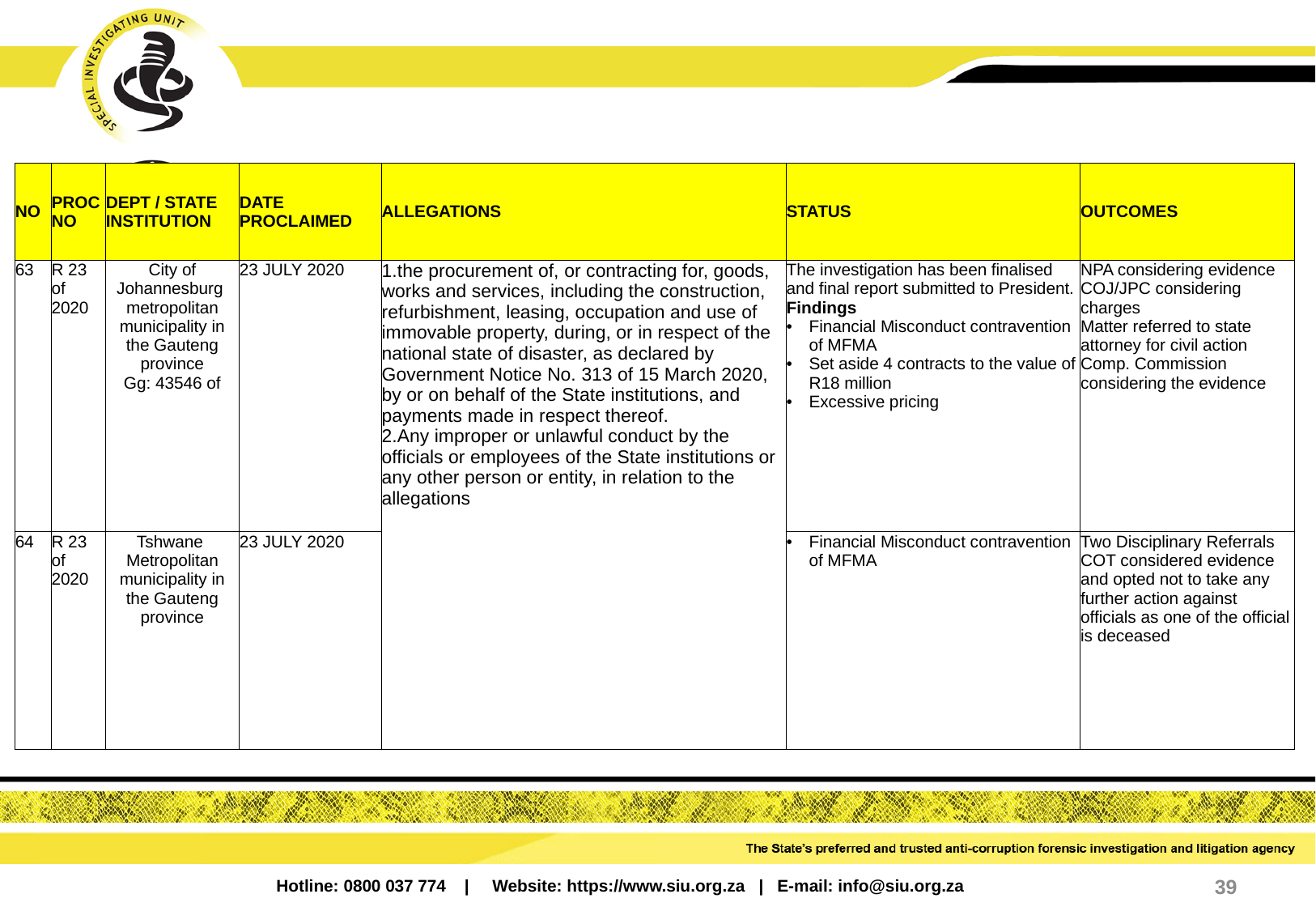

| NO | PROC NO | DEPT / STATE INSTITUTION | DATE PROCLAIMED | ALLEGATIONS | STATUS | OUTCOMES |
| --- | --- | --- | --- | --- | --- | --- |
| 63 | R 23 of 2020 | City of Johannesburg metropolitan municipality in the Gauteng province Gg: 43546 of | 23 JULY 2020 | 1.the procurement of, or contracting for, goods, works and services, including the construction, refurbishment, leasing, occupation and use of immovable property, during, or in respect of the national state of disaster, as declared by Government Notice No. 313 of 15 March 2020, by or on behalf of the State institutions, and payments made in respect thereof. 2.Any improper or unlawful conduct by the officials or employees of the State institutions or any other person or entity, in relation to the allegations | The investigation has been finalised and final report submitted to President. Findings Financial Misconduct contravention of MFMA Set aside 4 contracts to the value of R18 million Excessive pricing | NPA considering evidence COJ/JPC considering charges Matter referred to state attorney for civil action Comp. Commission considering the evidence |
| 64 | R 23 of 2020 | Tshwane Metropolitan municipality in the Gauteng province | 23 JULY 2020 |  | Financial Misconduct contravention of MFMA | Two Disciplinary Referrals COT considered evidence and opted not to take any further action against officials as one of the official is deceased |
39
Hotline: 0800 037 774    |     Website: https://www.siu.org.za   |   E-mail: info@siu.org.za